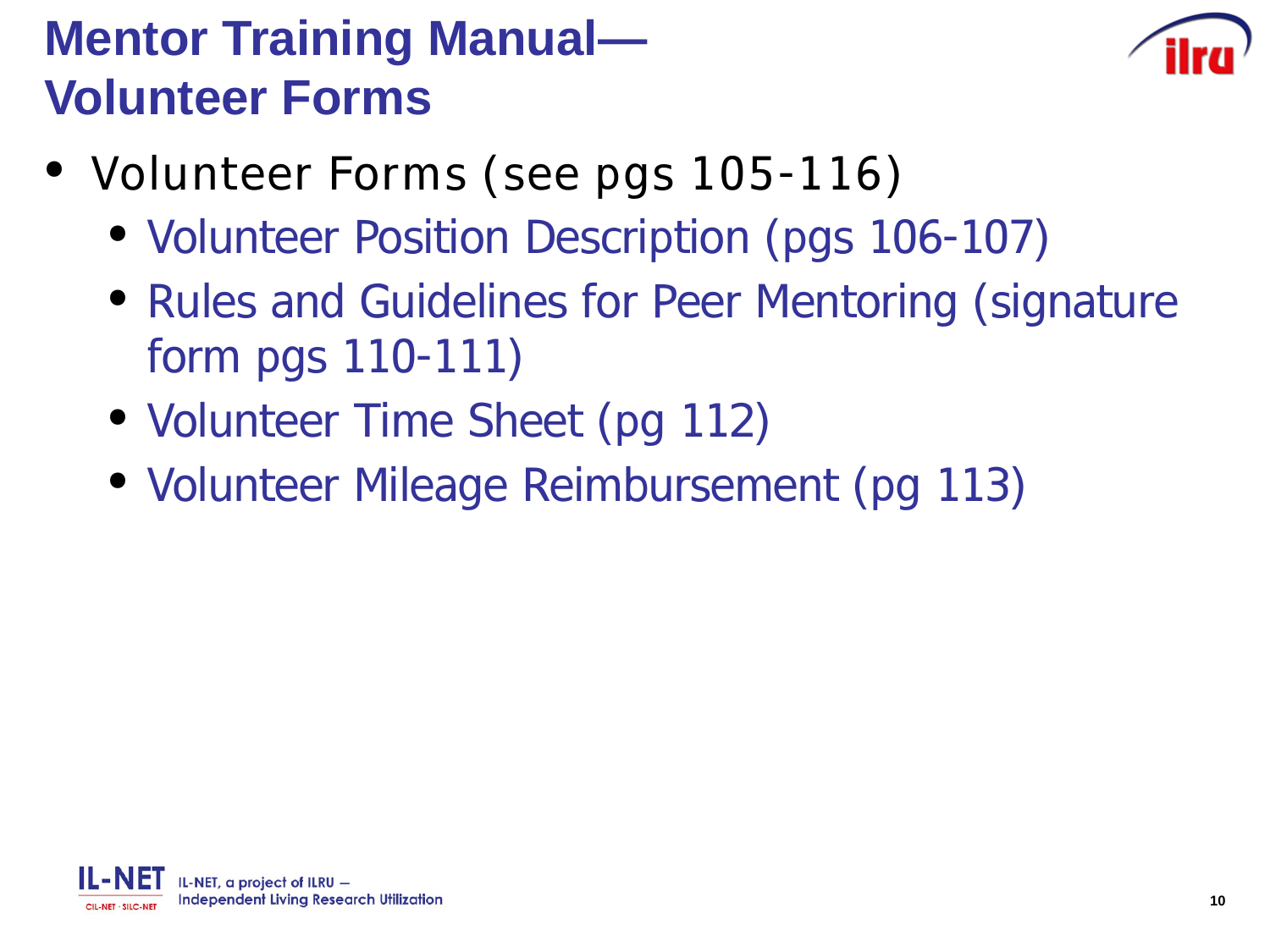

# Mentor Training Manual― Volunteer Forms
Volunteer Forms (see pgs 105-116)
Volunteer Position Description (pgs 106-107)
Rules and Guidelines for Peer Mentoring (signature form pgs 110-111)
Volunteer Time Sheet (pg 112)
Volunteer Mileage Reimbursement (pg 113)